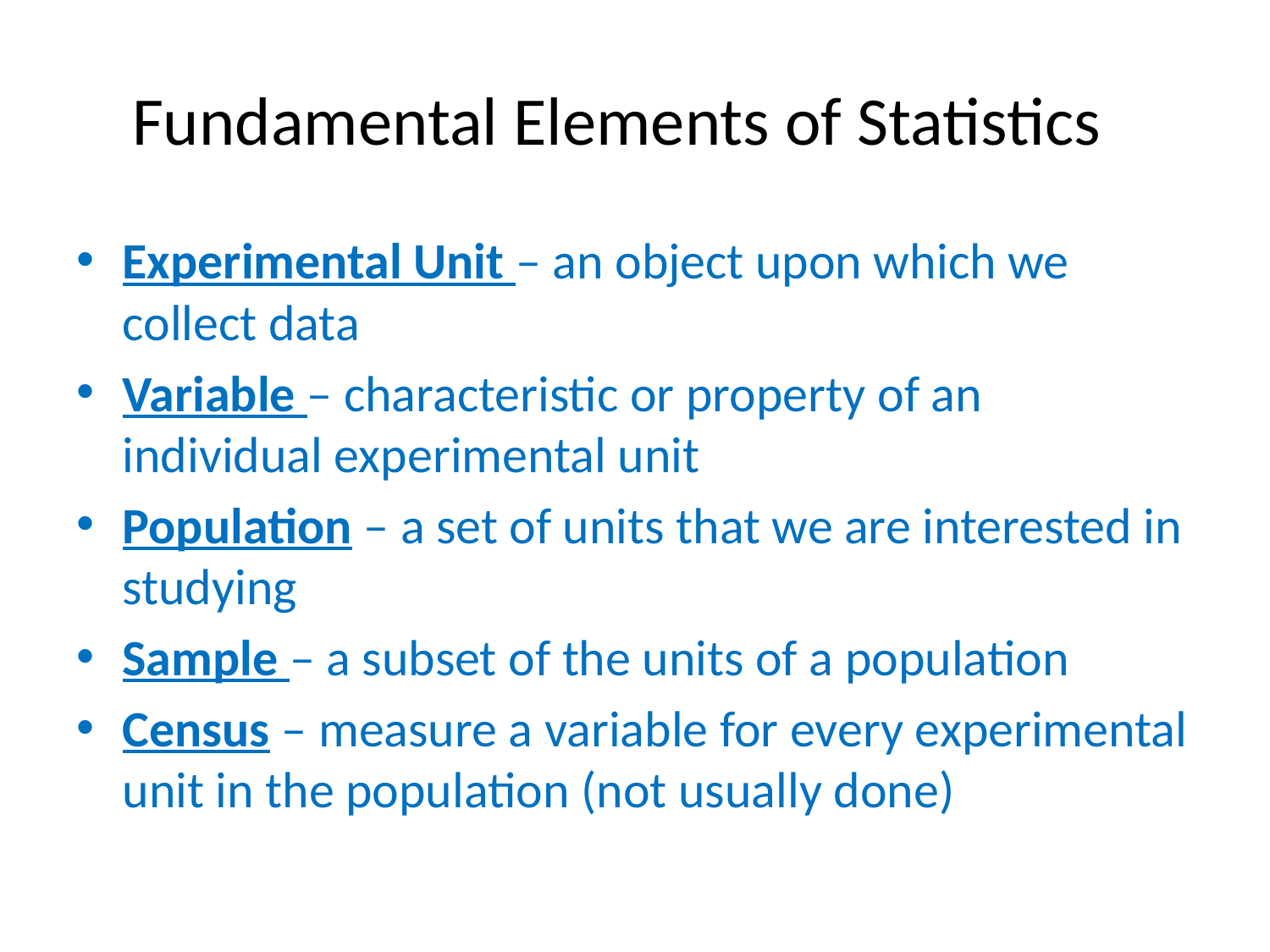

# Fundamental Elements of Statistics
Experimental Unit – an object upon which we collect data
Variable – characteristic or property of an individual experimental unit
Population – a set of units that we are interested in studying
Sample – a subset of the units of a population
Census – measure a variable for every experimental unit in the population (not usually done)